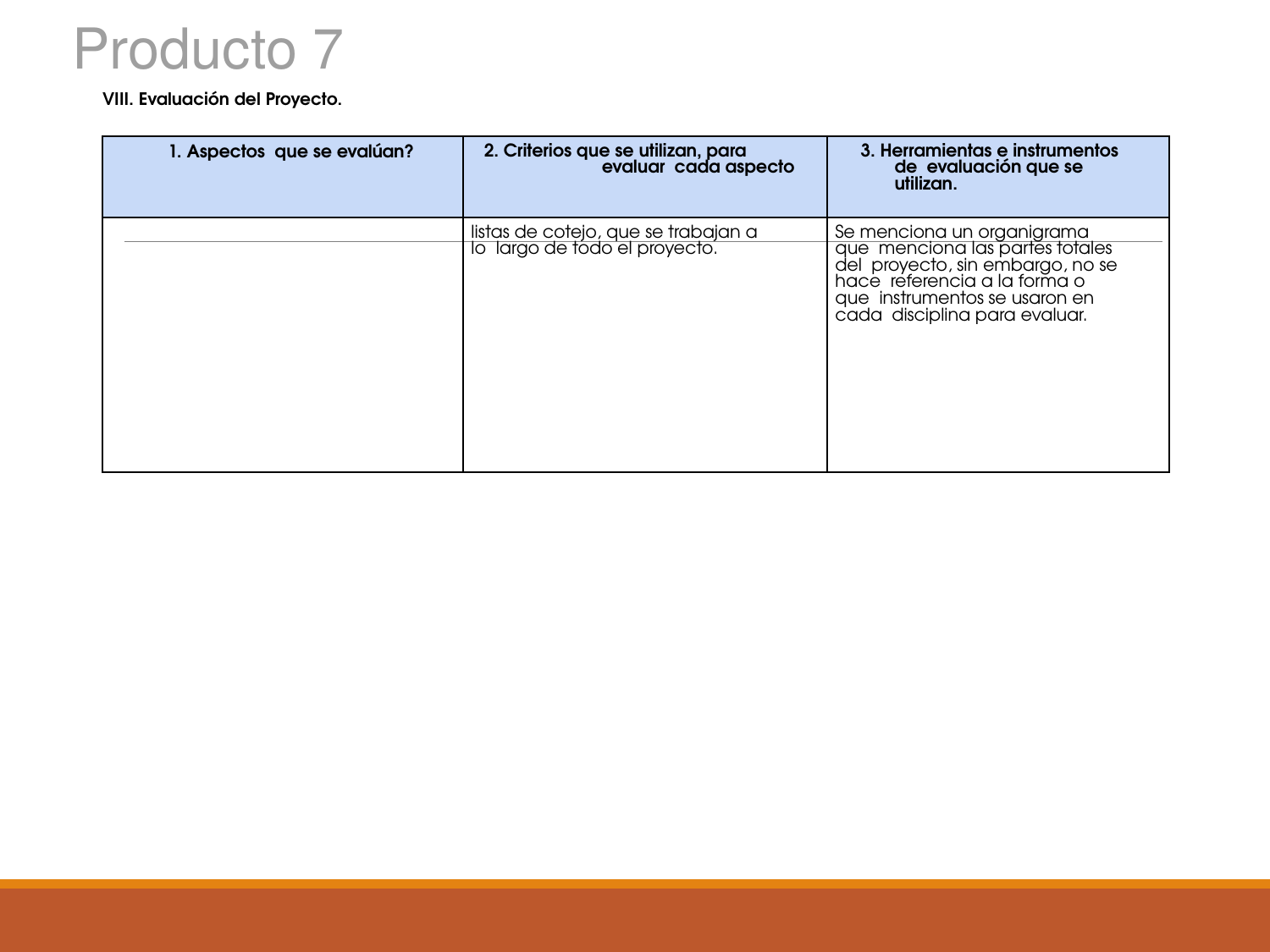

Producto 7
VIII. Evaluación del Proyecto.
| 1. Aspectos que se evalúan? | 2. Criterios que se utilizan, para evaluar cada aspecto | 3. Herramientas e instrumentos de evaluación que se utilizan. |
| --- | --- | --- |
|  | listas de cotejo, que se trabajan a lo largo de todo el proyecto. | Se menciona un organigrama que menciona las partes totales del proyecto, sin embargo, no se hace referencia a la forma o que instrumentos se usaron en cada disciplina para evaluar. |